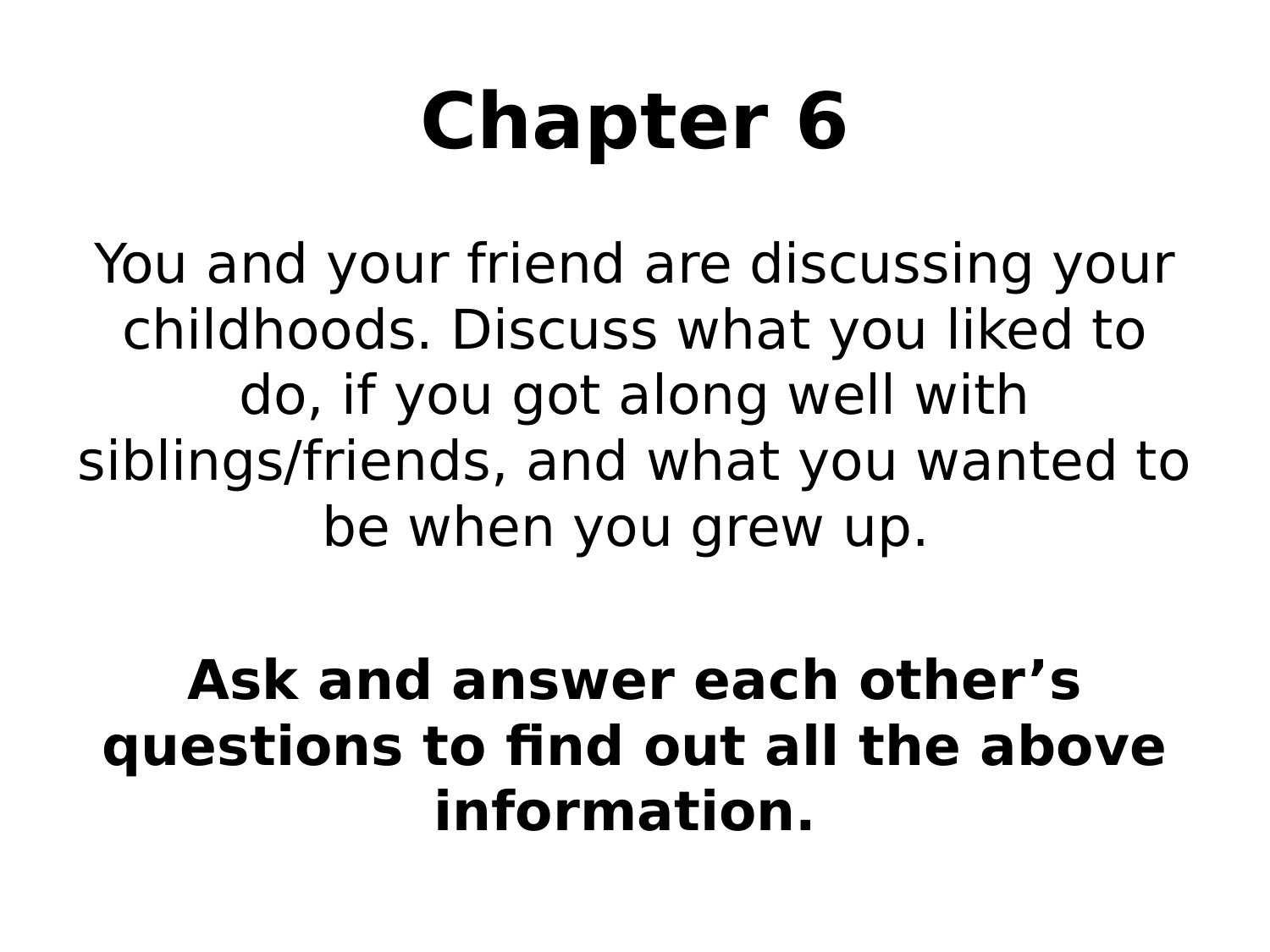

# Chapter 6
You and your friend are discussing your childhoods. Discuss what you liked to do, if you got along well with siblings/friends, and what you wanted to be when you grew up.

Ask and answer each other’s questions to find out all the above information.